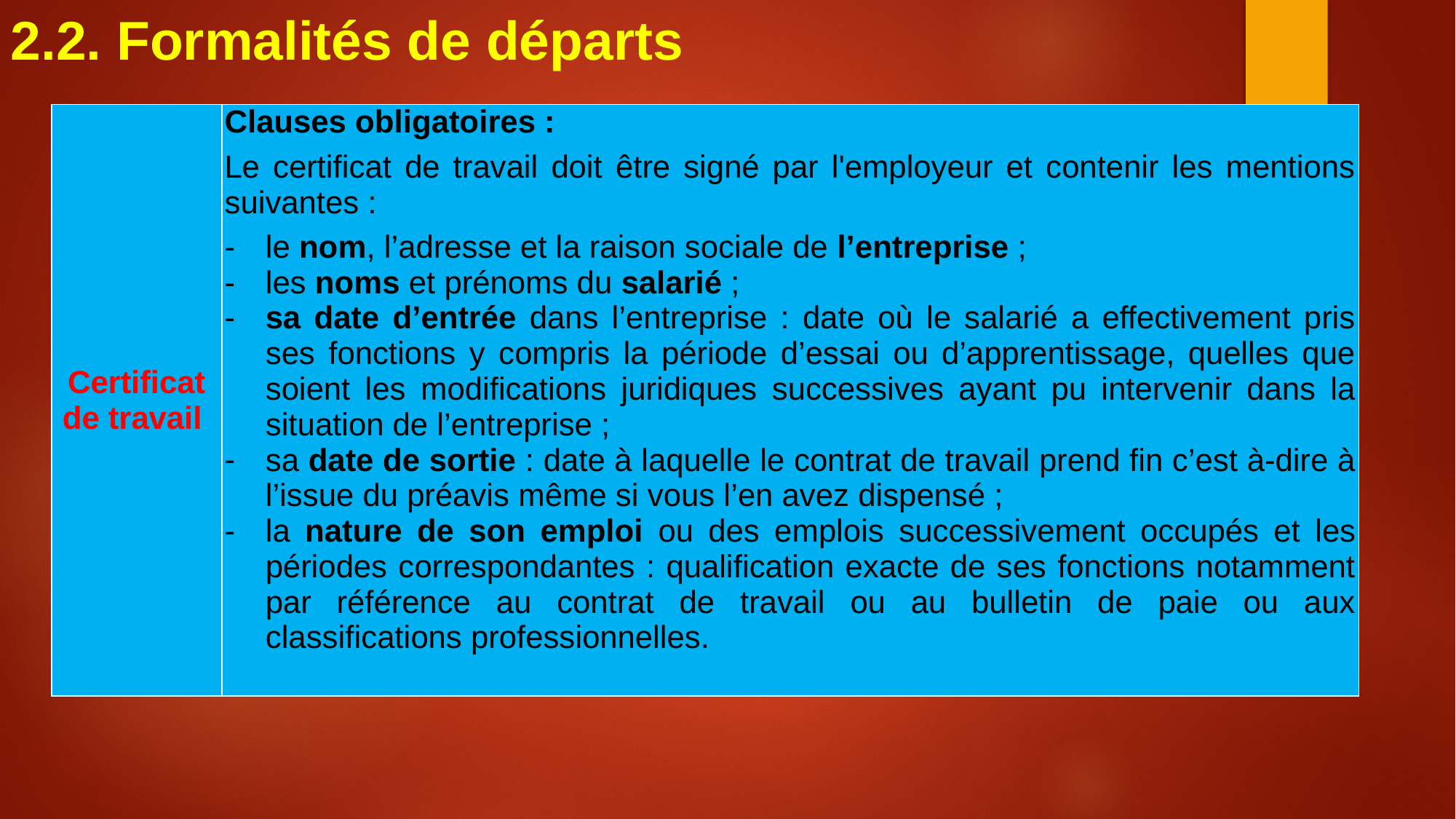

2.2. Formalités de départs
| Certificat de travail | Clauses obligatoires : Le certificat de travail doit être signé par l'employeur et contenir les mentions suivantes : le nom, l’adresse et la raison sociale de l’entreprise ; les noms et prénoms du salarié ; sa date d’entrée dans l’entreprise : date où le salarié a effectivement pris ses fonctions y compris la période d’essai ou d’apprentissage, quelles que soient les modifications juridiques successives ayant pu intervenir dans la situation de l’entreprise ; sa date de sortie : date à laquelle le contrat de travail prend fin c’est à-dire à l’issue du préavis même si vous l’en avez dispensé ; la nature de son emploi ou des emplois successivement occupés et les périodes correspondantes : qualification exacte de ses fonctions notamment par référence au contrat de travail ou au bulletin de paie ou aux classifications professionnelles. |
| --- | --- |